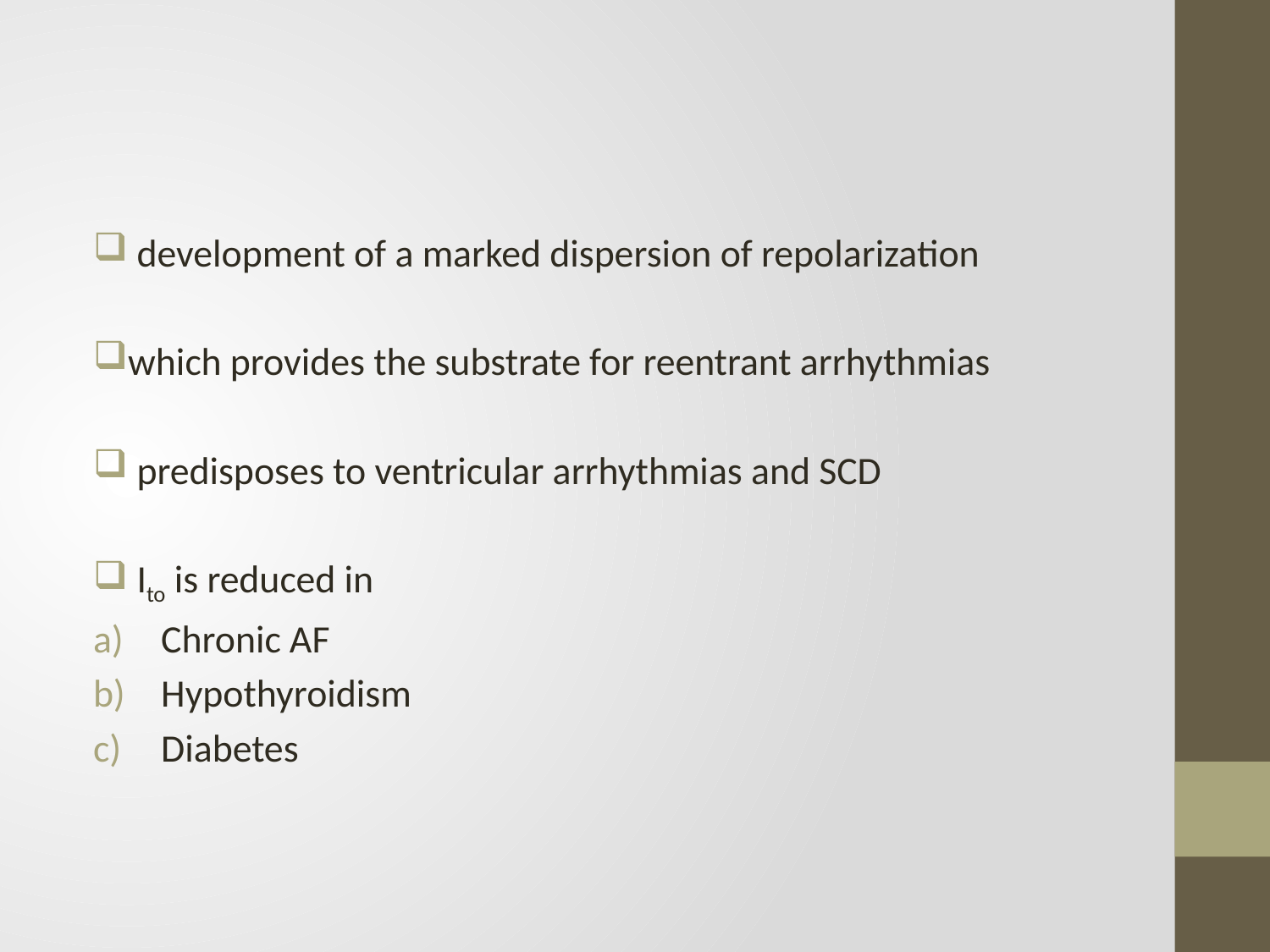

#
 development of a marked dispersion of repolarization

which provides the substrate for reentrant arrhythmias

 predisposes to ventricular arrhythmias and SCD

 Ito is reduced in
Chronic AF
Hypothyroidism
Diabetes